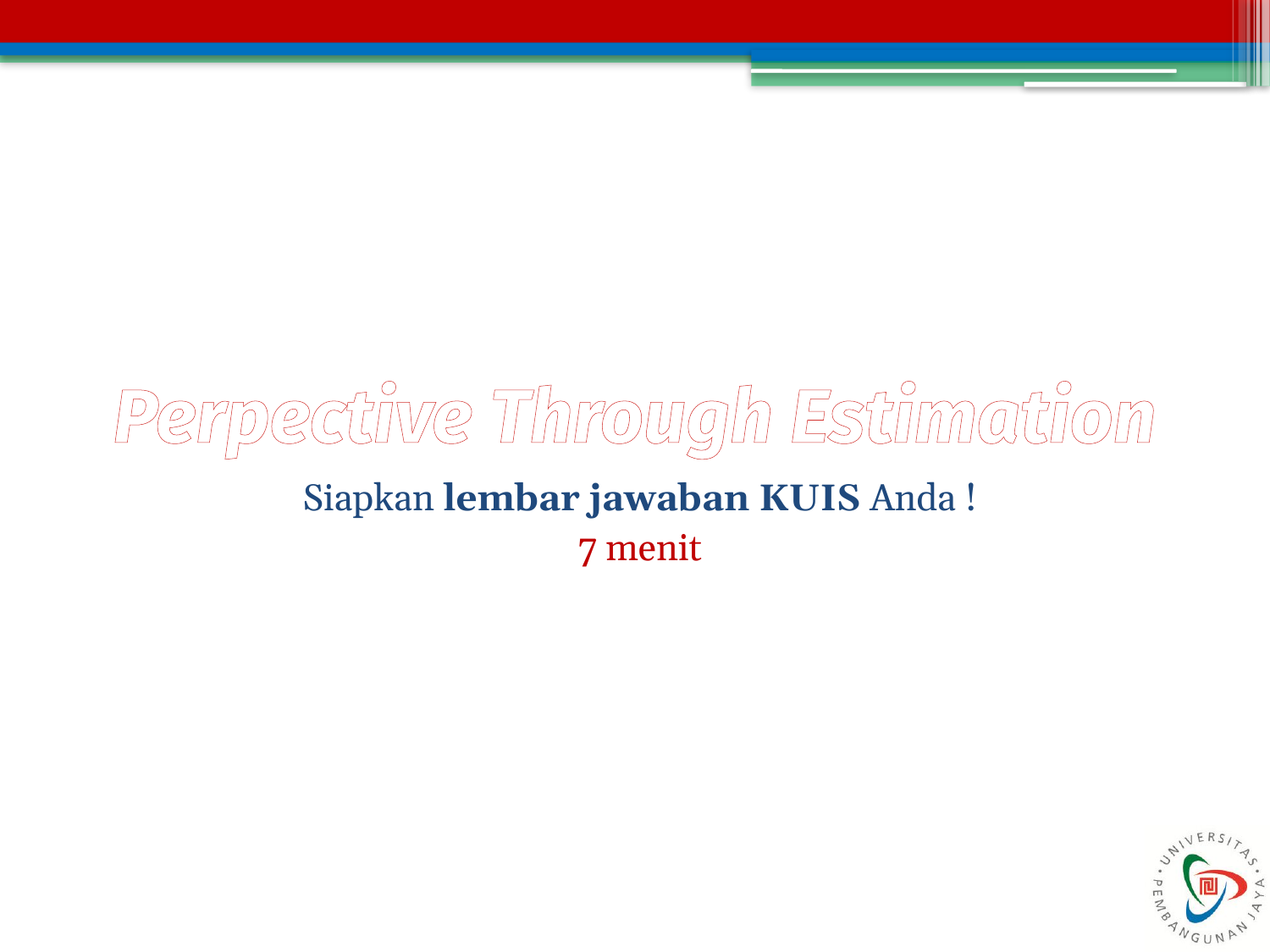

# Perpective Through Estimation
Siapkan lembar jawaban KUIS Anda !
7 menit